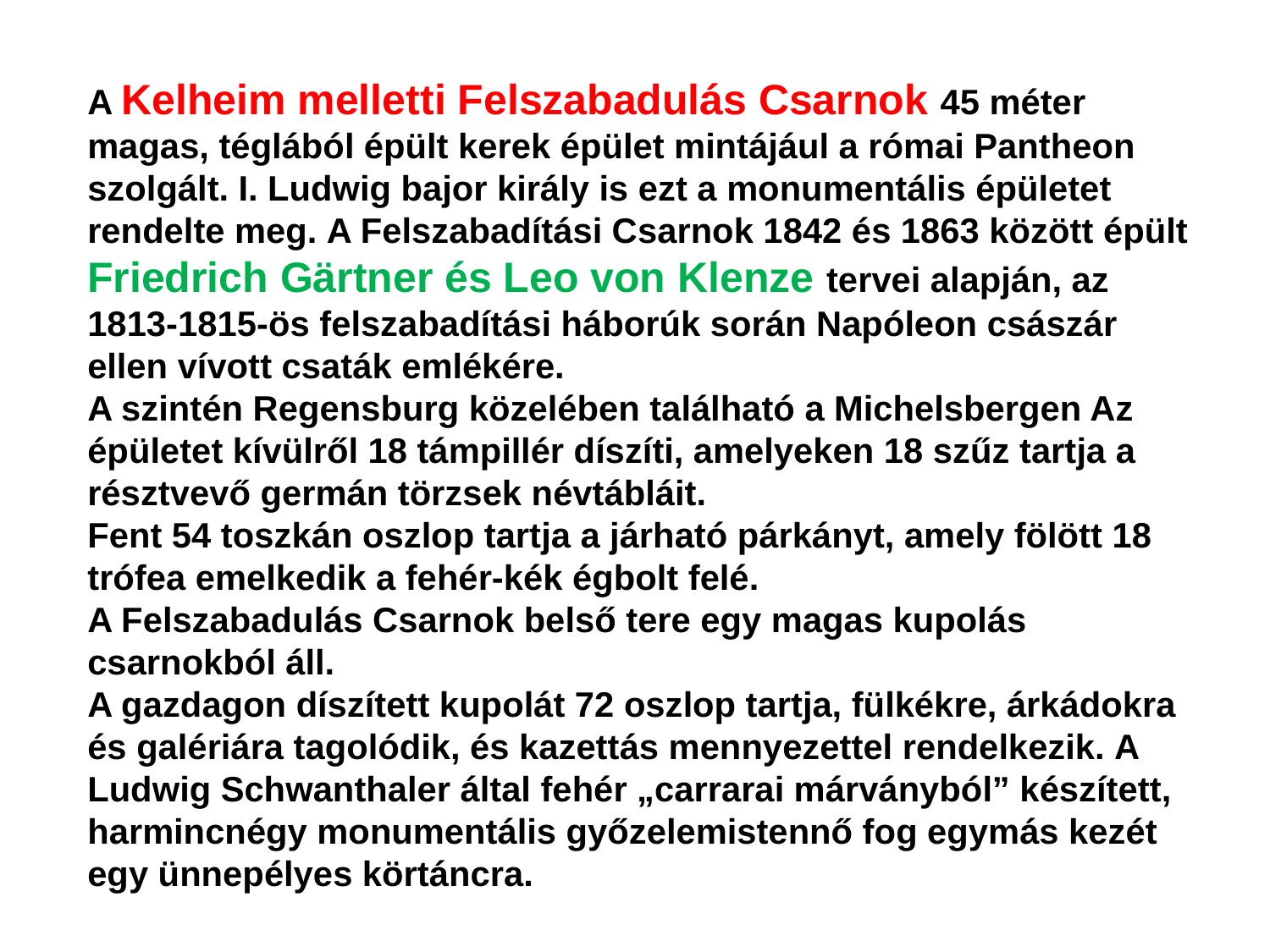

A Kelheim melletti Felszabadulás Csarnok 45 méter magas, téglából épült kerek épület mintájául a római Pantheon szolgált. I. Ludwig bajor király is ezt a monumentális épületet rendelte meg. A Felszabadítási Csarnok 1842 és 1863 között épült Friedrich Gärtner és Leo von Klenze tervei alapján, az 1813-1815-ös felszabadítási háborúk során Napóleon császár ellen vívott csaták emlékére.
A szintén Regensburg közelében található a Michelsbergen Az épületet kívülről 18 támpillér díszíti, amelyeken 18 szűz tartja a résztvevő germán törzsek névtábláit.
Fent 54 toszkán oszlop tartja a járható párkányt, amely fölött 18 trófea emelkedik a fehér-kék égbolt felé.
A Felszabadulás Csarnok belső tere egy magas kupolás csarnokból áll.
A gazdagon díszített kupolát 72 oszlop tartja, fülkékre, árkádokra és galériára tagolódik, és kazettás mennyezettel rendelkezik. A Ludwig Schwanthaler által fehér „carrarai márványból” készített, harmincnégy monumentális győzelemistennő fog egymás kezét egy ünnepélyes körtáncra.